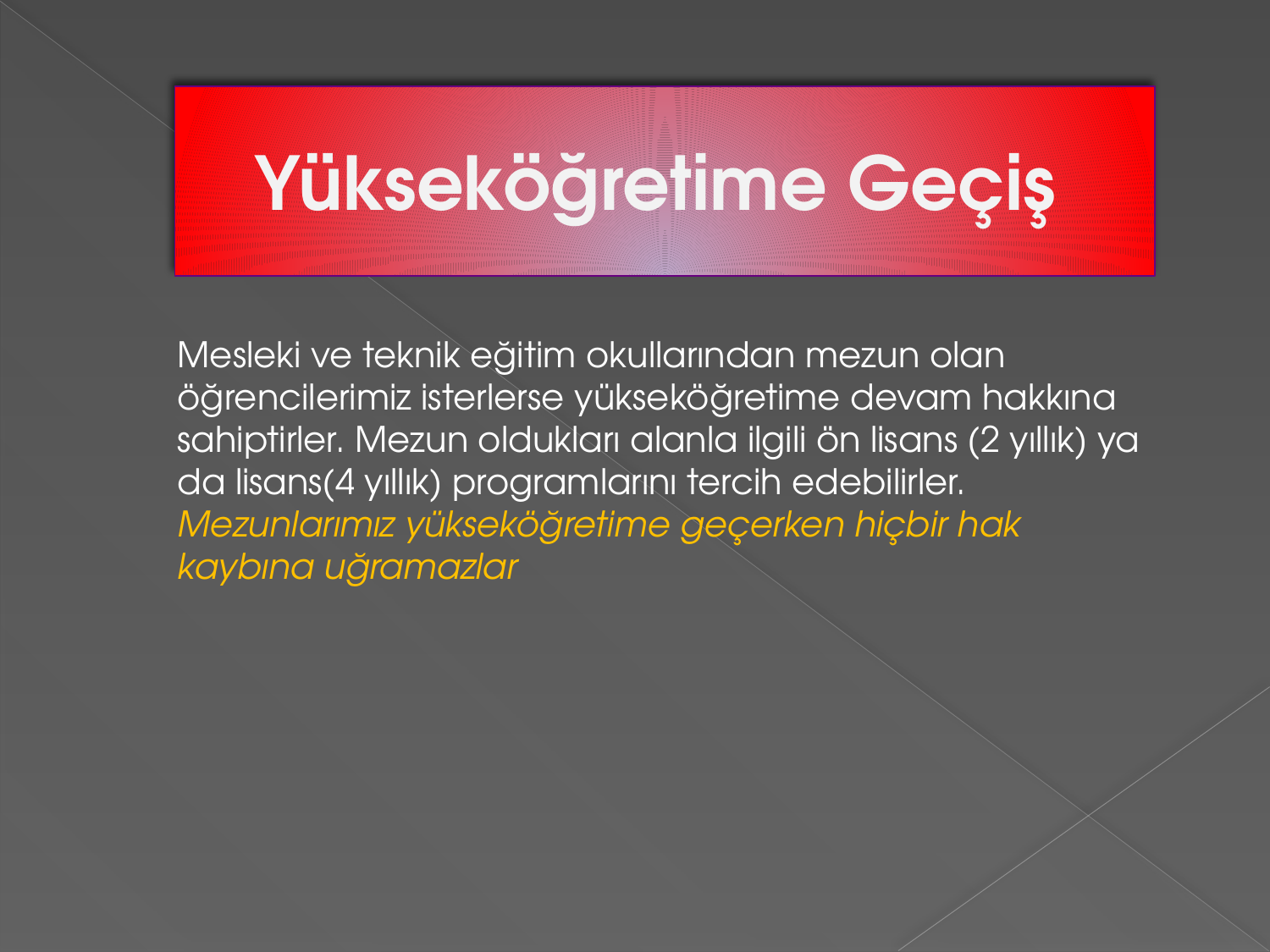

# Yükseköğretime Geçiş
Mesleki ve teknik eğitim okullarından mezun olan öğrencilerimiz isterlerse yükseköğretime devam hakkına sahiptirler. Mezun oldukları alanla ilgili ön lisans (2 yıllık) ya da lisans(4 yıllık) programlarını tercih edebilirler. Mezunlarımız yükseköğretime geçerken hiçbir hak kaybına uğramazlar